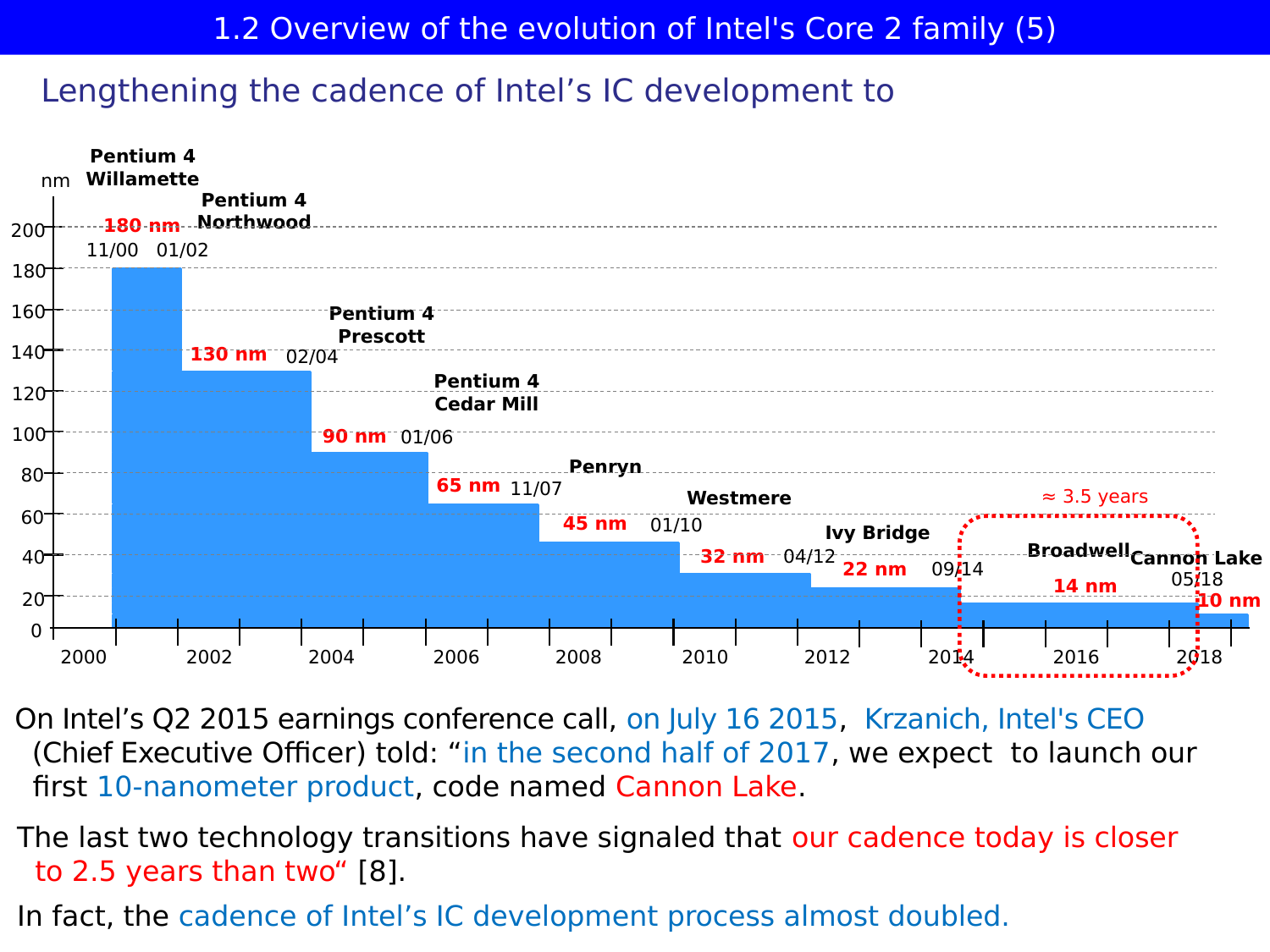

# 1.2 Overview of the evolution of Intel's Core 2 family (5)
Lengthening the cadence of Intel’s IC development to
Pentium 4
Willamette
nm
Pentium 4
Northwood
180 nm
200
11/00
01/02
180

160
Pentium 4
Prescott
140
130 nm
02/04
Pentium 4
Cedar Mill

120
100
90 nm
01/06
Penryn

80
65 nm
11/07
Westmere
60

45 nm
01/10
Ivy Bridge
Broadwell
32 nm
04/12
40
Cannon Lake

09/14
22 nm
05/18
14 nm

20
10 nm

0

2000
2002
2004
2006
2008
2010
2012
2014
2016
2018

≈ 3.5 years
On Intel’s Q2 2015 earnings conference call, on July 16 2015,  Krzanich, Intel's CEO
  (Chief Executive Officer) told: “in the second half of 2017, we expect  to launch our
  first 10-nanometer product, code named Cannon Lake.
The last two technology transitions have signaled that our cadence today is closer
  to 2.5 years than two“ [8].
In fact, the cadence of Intel’s IC development process almost doubled.